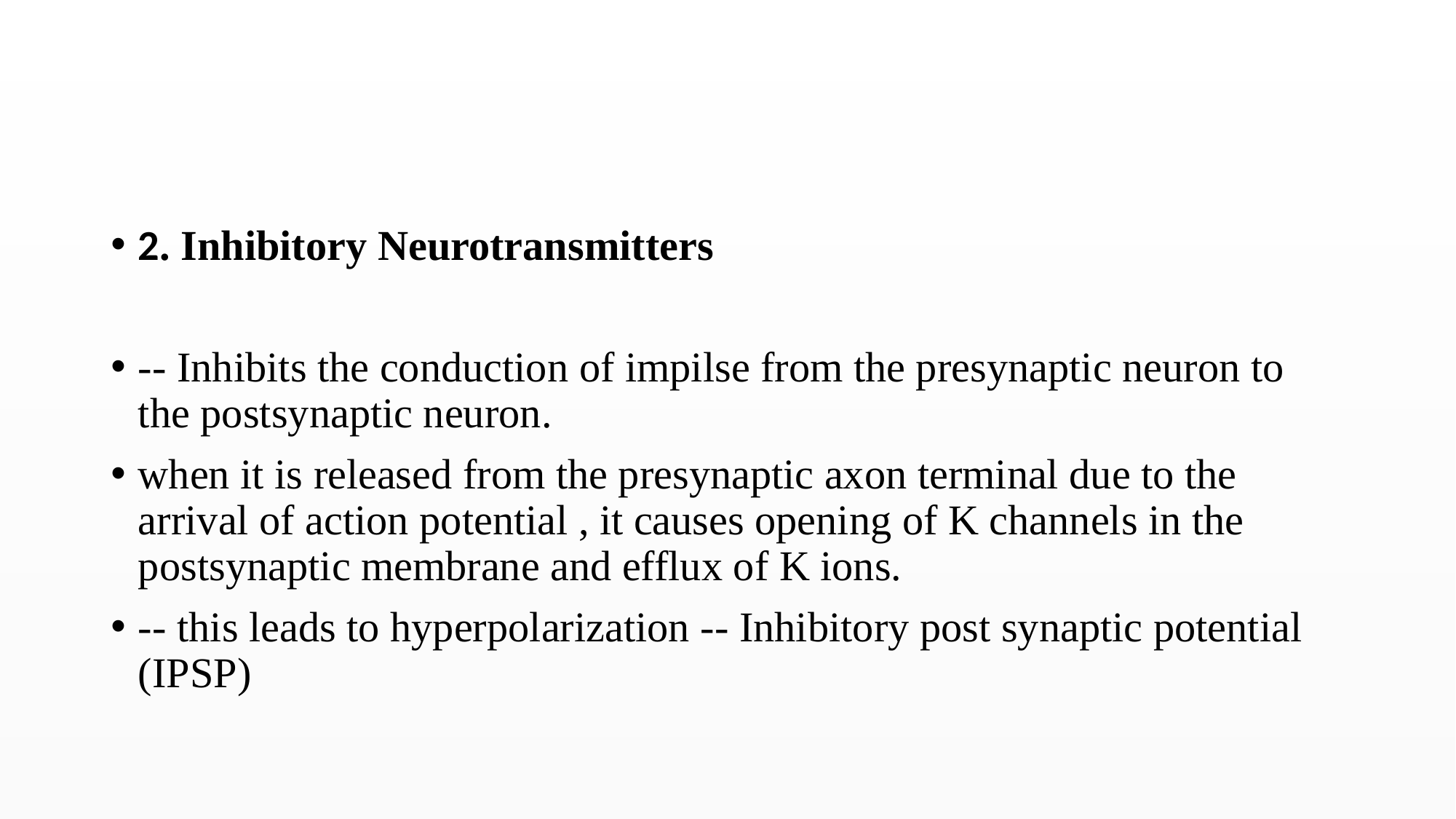

#
2. Inhibitory Neurotransmitters

-- Inhibits the conduction of impilse from the presynaptic neuron to the postsynaptic neuron.
when it is released from the presynaptic axon terminal due to the arrival of action potential , it causes opening of K channels in the postsynaptic membrane and efflux of K ions.
-- this leads to hyperpolarization -- Inhibitory post synaptic potential (IPSP)